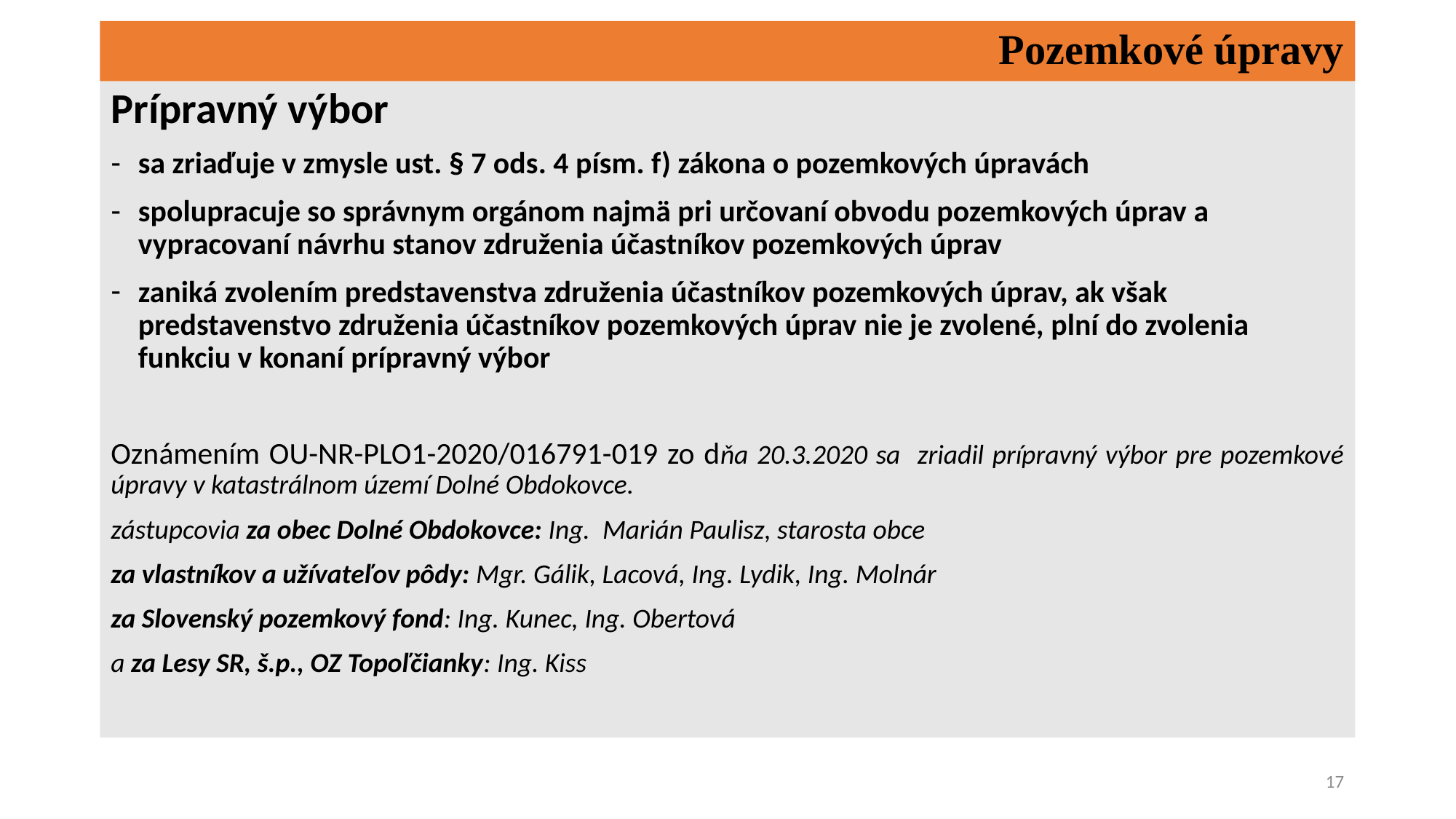

# Pozemkové úpravy
Prípravný výbor
sa zriaďuje v zmysle ust. § 7 ods. 4 písm. f) zákona o pozemkových úpravách
spolupracuje so správnym orgánom najmä pri určovaní obvodu pozemkových úprav a vypracovaní návrhu stanov združenia účastníkov pozemkových úprav
zaniká zvolením predstavenstva združenia účastníkov pozemkových úprav, ak však predstavenstvo združenia účastníkov pozemkových úprav nie je zvolené, plní do zvolenia funkciu v konaní prípravný výbor

Oznámením OU-NR-PLO1-2020/016791-019 zo dňa 20.3.2020 sa  zriadil prípravný výbor pre pozemkové úpravy v katastrálnom území Dolné Obdokovce.
zástupcovia za obec Dolné Obdokovce: Ing.  Marián Paulisz, starosta obce
za vlastníkov a užívateľov pôdy: Mgr. Gálik, Lacová, Ing. Lydik, Ing. Molnár
za Slovenský pozemkový fond: Ing. Kunec, Ing. Obertová
a za Lesy SR, š.p., OZ Topoľčianky: Ing. Kiss

17